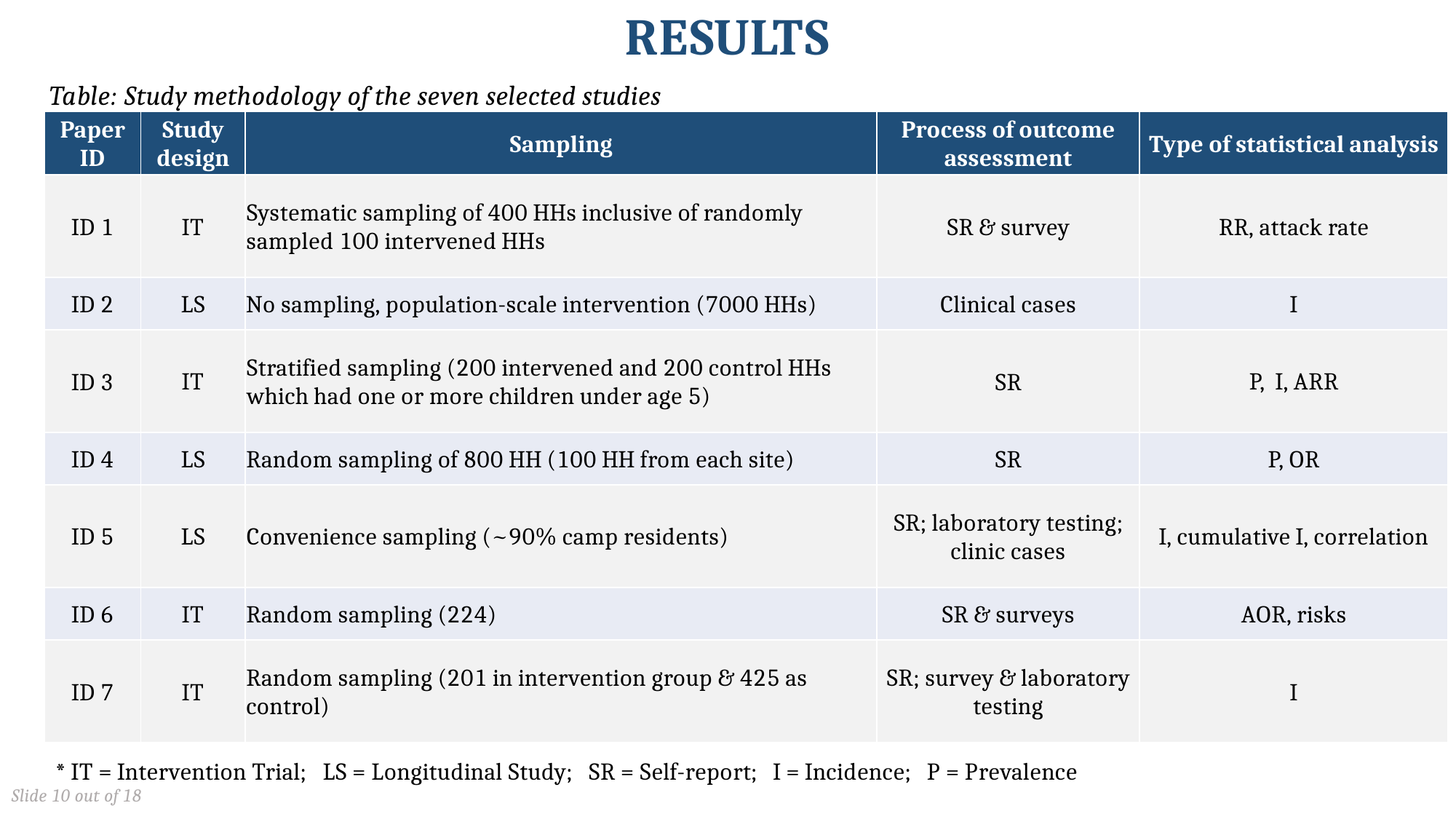

# RESULTS
Table: Study methodology of the seven selected studies
| Paper ID | Study design | Sampling | Process of outcome assessment | Type of statistical analysis |
| --- | --- | --- | --- | --- |
| ID 1 | IT | Systematic sampling of 400 HHs inclusive of randomly sampled 100 intervened HHs | SR & survey | RR, attack rate |
| ID 2 | LS | No sampling, population-scale intervention (7000 HHs) | Clinical cases | I |
| ID 3 | IT | Stratified sampling (200 intervened and 200 control HHs which had one or more children under age 5) | SR | P, I, ARR |
| ID 4 | LS | Random sampling of 800 HH (100 HH from each site) | SR | P, OR |
| ID 5 | LS | Convenience sampling (~90% camp residents) | SR; laboratory testing; clinic cases | I, cumulative I, correlation |
| ID 6 | IT | Random sampling (224) | SR & surveys | AOR, risks |
| ID 7 | IT | Random sampling (201 in intervention group & 425 as control) | SR; survey & laboratory testing | I |
* IT = Intervention Trial;   LS = Longitudinal Study;   SR = Self-report;   I = Incidence;   P = Prevalence
Slide 10 out of 18